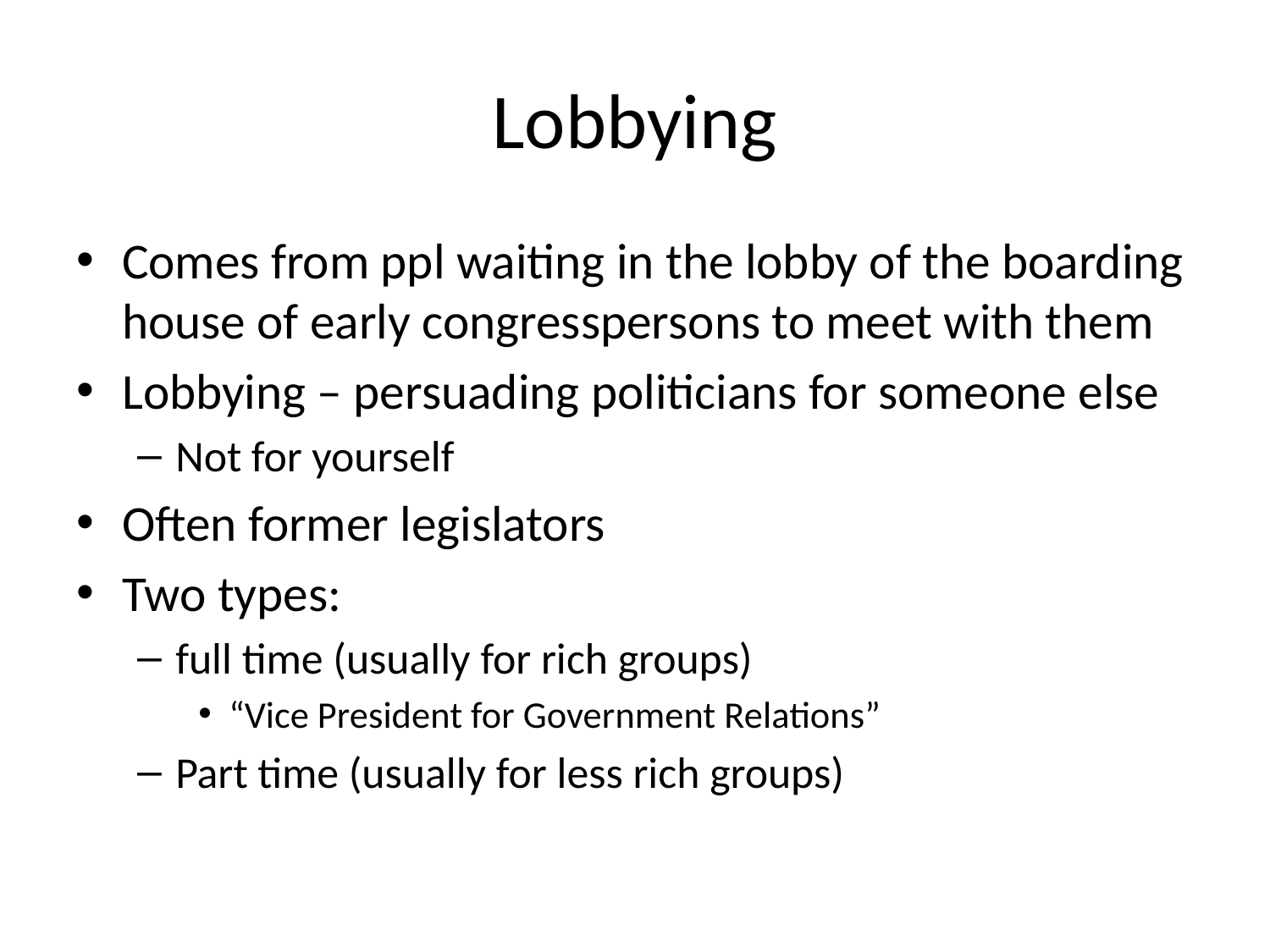

# Lobbying
Comes from ppl waiting in the lobby of the boarding house of early congresspersons to meet with them
Lobbying – persuading politicians for someone else
Not for yourself
Often former legislators
Two types:
full time (usually for rich groups)
“Vice President for Government Relations”
Part time (usually for less rich groups)